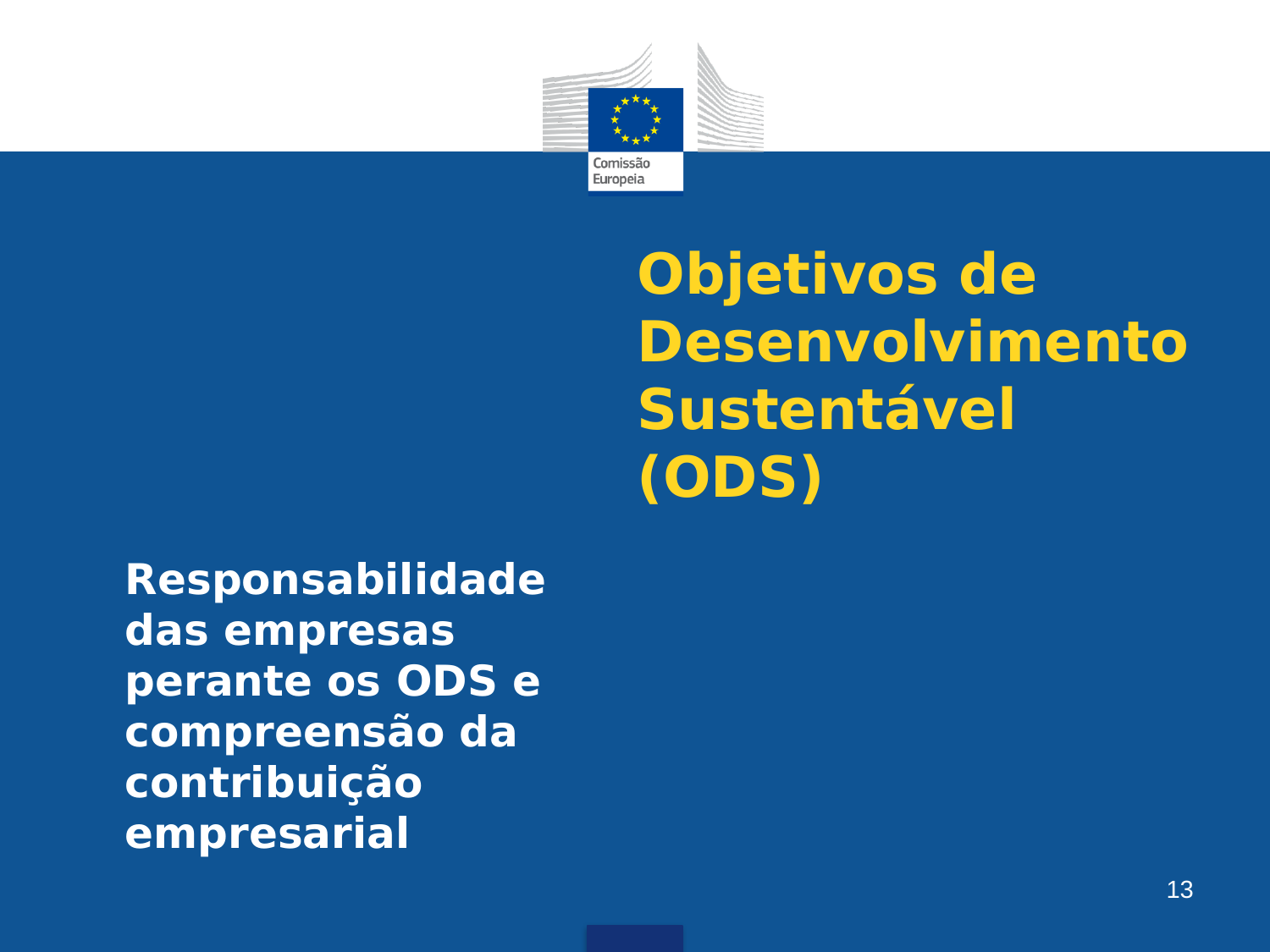

# Objetivos de Desenvolvimento Sustentável (ODS)
Responsabilidade das empresas perante os ODS e compreensão da contribuição empresarial
13